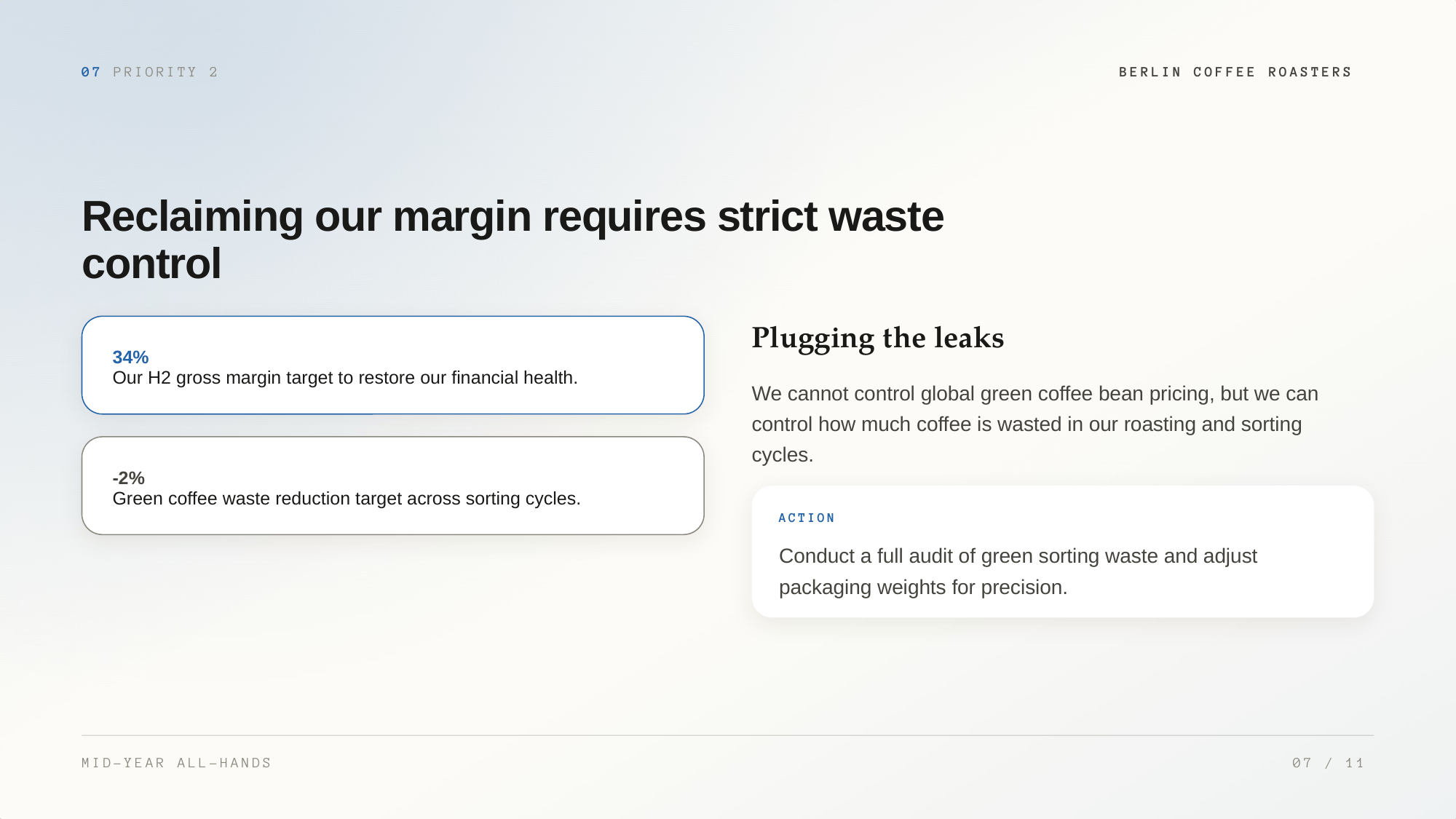

07 PRIORITY 2
BERLIN COFFEE ROASTERS
Reclaiming our margin requires strict waste
control

Plugging the leaks
34%
Our H2 gross margin target to restore our financial health.
We cannot control global green coffee bean pricing, but we can
control how much coffee is wasted in our roasting and sorting
cycles.

-2%
Green coffee waste reduction target across sorting cycles.

ACTION
Conduct a full audit of green sorting waste and adjust
packaging weights for precision.

MID-YEAR ALL-HANDS
07 / 11